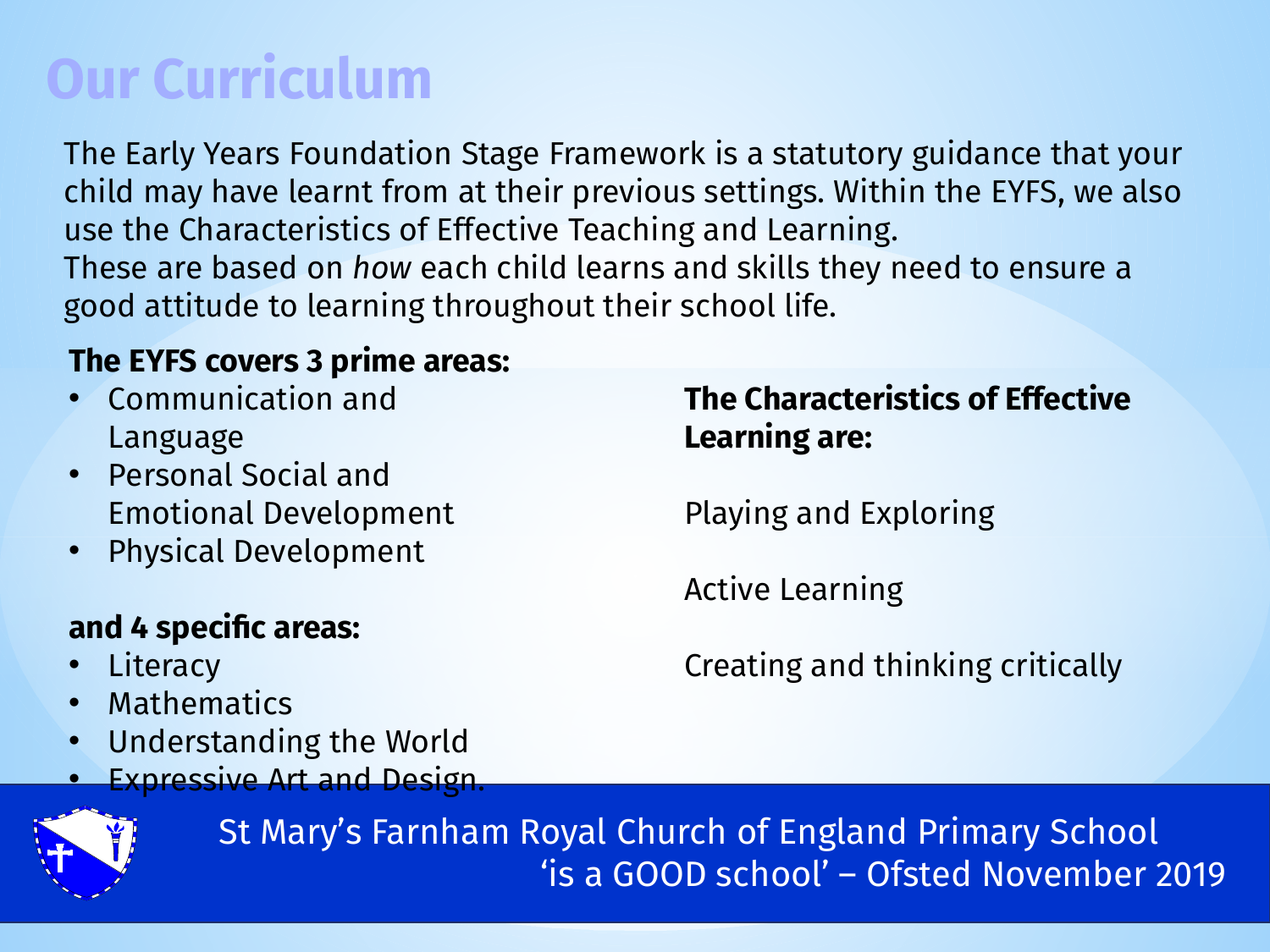

Our Curriculum
The Early Years Foundation Stage Framework is a statutory guidance that your child may have learnt from at their previous settings. Within the EYFS, we also use the Characteristics of Effective Teaching and Learning.
These are based on how each child learns and skills they need to ensure a good attitude to learning throughout their school life.

The EYFS covers 3 prime areas:
Communication and Language
Personal Social and Emotional Development
Physical Development

and 4 specific areas:
Literacy
Mathematics
Understanding the World
Expressive Art and Design.

The Characteristics of Effective Learning are:

Playing and Exploring

Active Learning

Creating and thinking critically

St Mary’s Farnham Royal Church of England Primary School
‘is a GOOD school’ – Ofsted November 2019